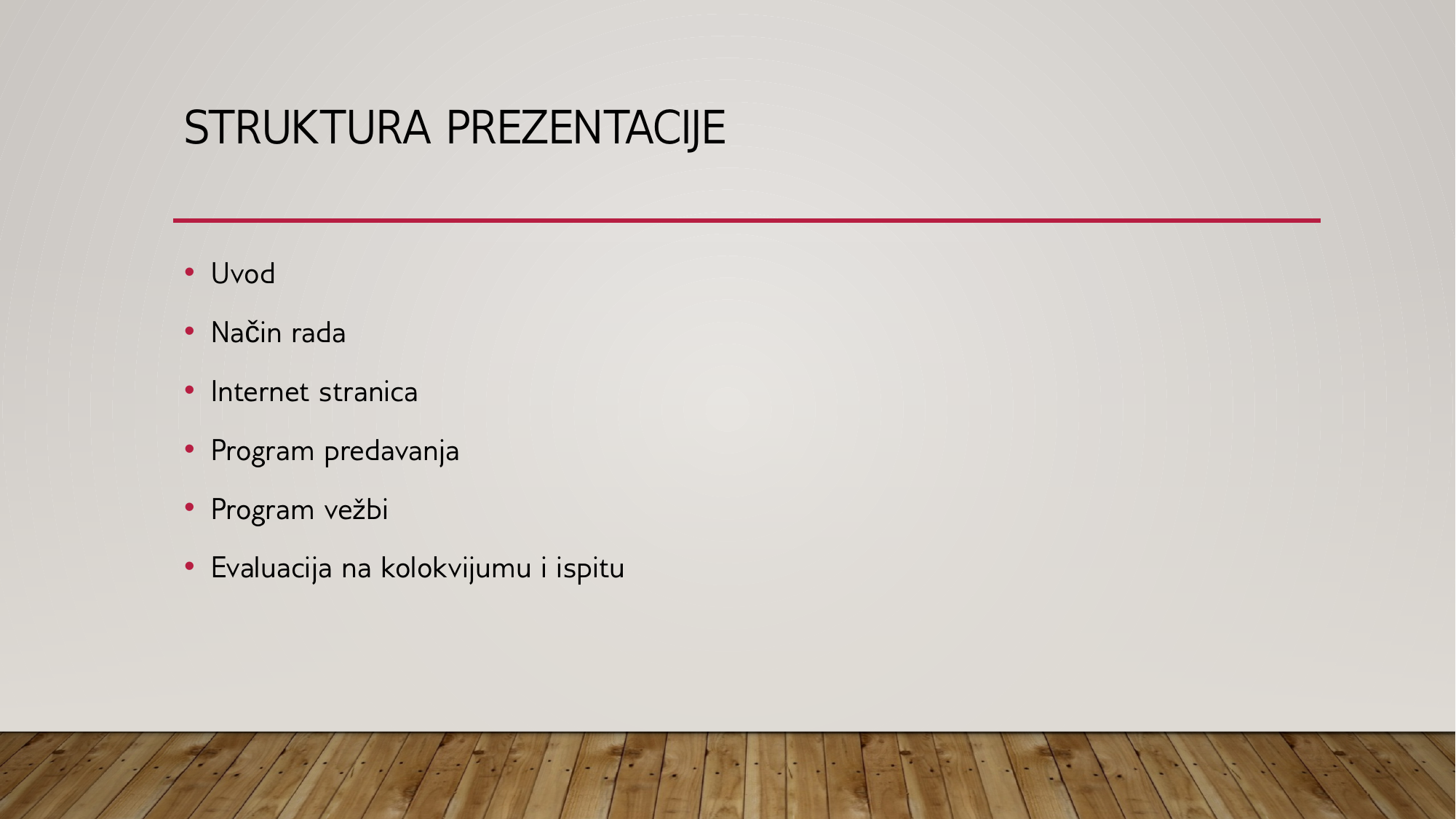

# Struktura prezentacije
Uvod
Način rada
Internet stranica
Program predavanja
Program vežbi
Evaluacija na kolokvijumu i ispitu